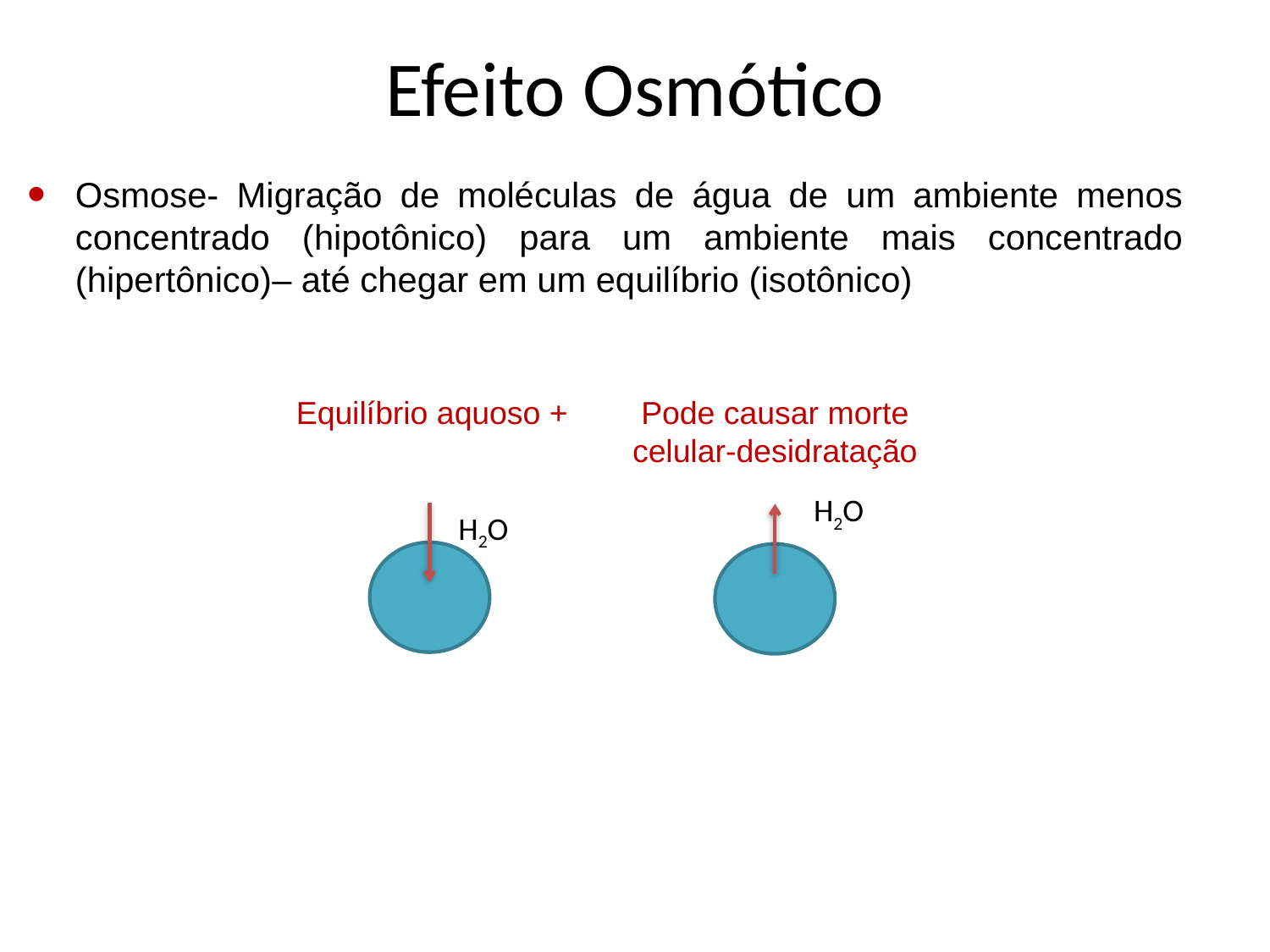

# Efeito Osmótico
Osmose- Migração de moléculas de água de um ambiente menos concentrado (hipotônico) para um ambiente mais concentrado (hipertônico)– até chegar em um equilíbrio (isotônico)
Equilíbrio aquoso +
Pode causar morte celular-desidratação
H2O
H2O